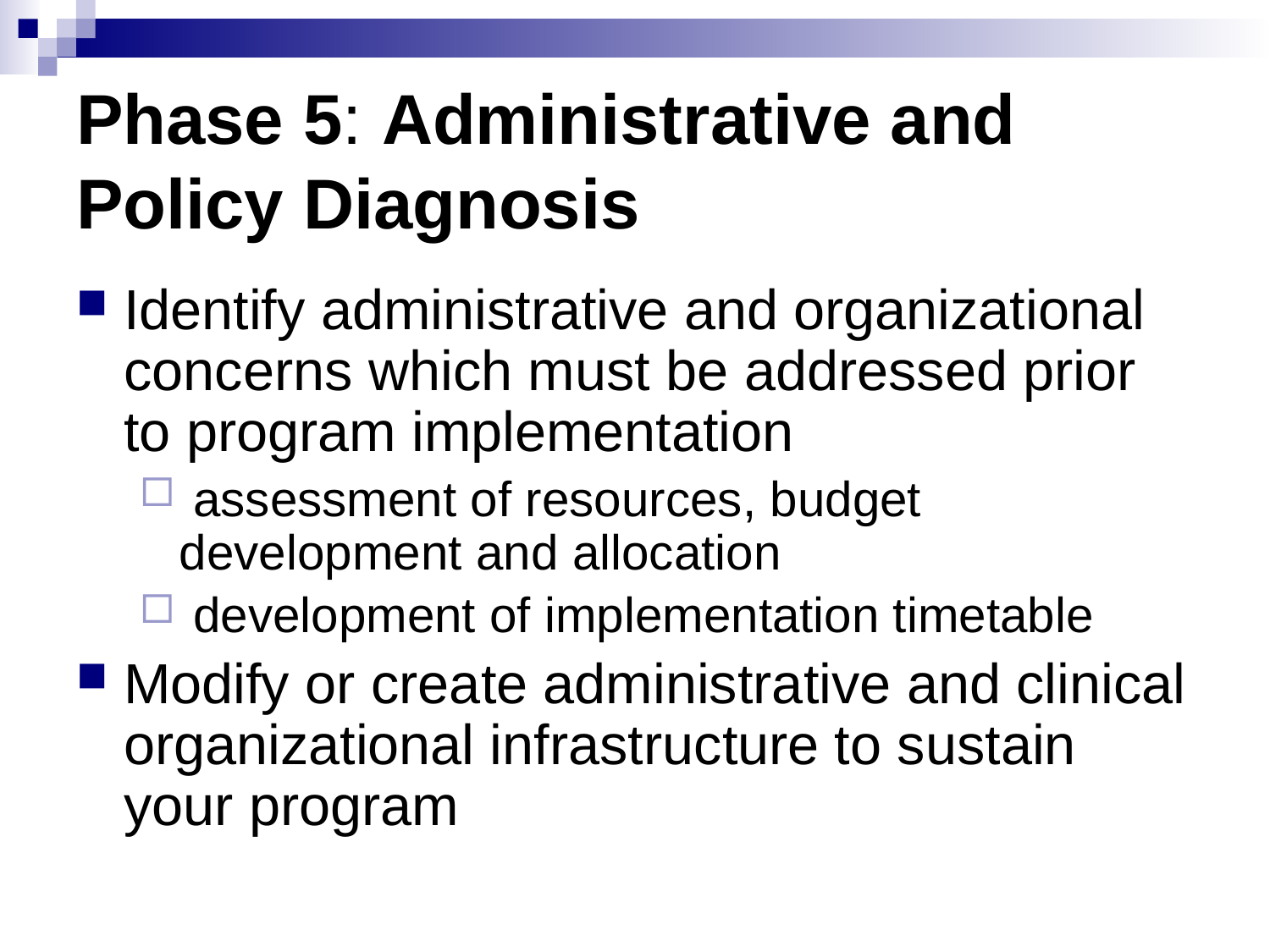

# Phase 5: Administrative and Policy Diagnosis
Identify administrative and organizational concerns which must be addressed prior to program implementation
 assessment of resources, budget development and allocation
 development of implementation timetable
Modify or create administrative and clinical organizational infrastructure to sustain your program